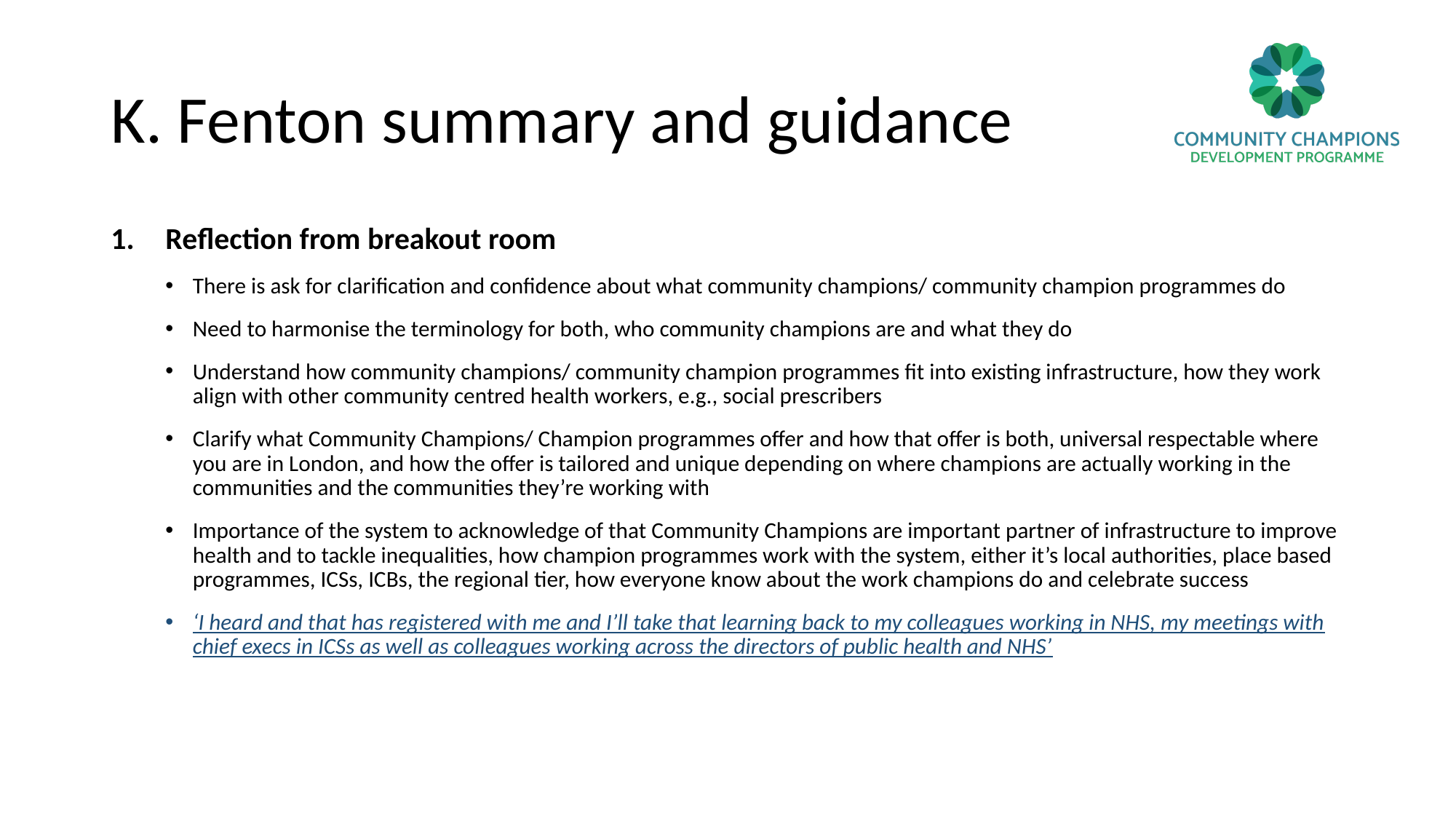

# K. Fenton summary and guidance
Reflection from breakout room
There is ask for clarification and confidence about what community champions/ community champion programmes do
Need to harmonise the terminology for both, who community champions are and what they do
Understand how community champions/ community champion programmes fit into existing infrastructure, how they work align with other community centred health workers, e.g., social prescribers
Clarify what Community Champions/ Champion programmes offer and how that offer is both, universal respectable where you are in London, and how the offer is tailored and unique depending on where champions are actually working in the communities and the communities they’re working with
Importance of the system to acknowledge of that Community Champions are important partner of infrastructure to improve health and to tackle inequalities, how champion programmes work with the system, either it’s local authorities, place based programmes, ICSs, ICBs, the regional tier, how everyone know about the work champions do and celebrate success
‘I heard and that has registered with me and I’ll take that learning back to my colleagues working in NHS, my meetings with chief execs in ICSs as well as colleagues working across the directors of public health and NHS’